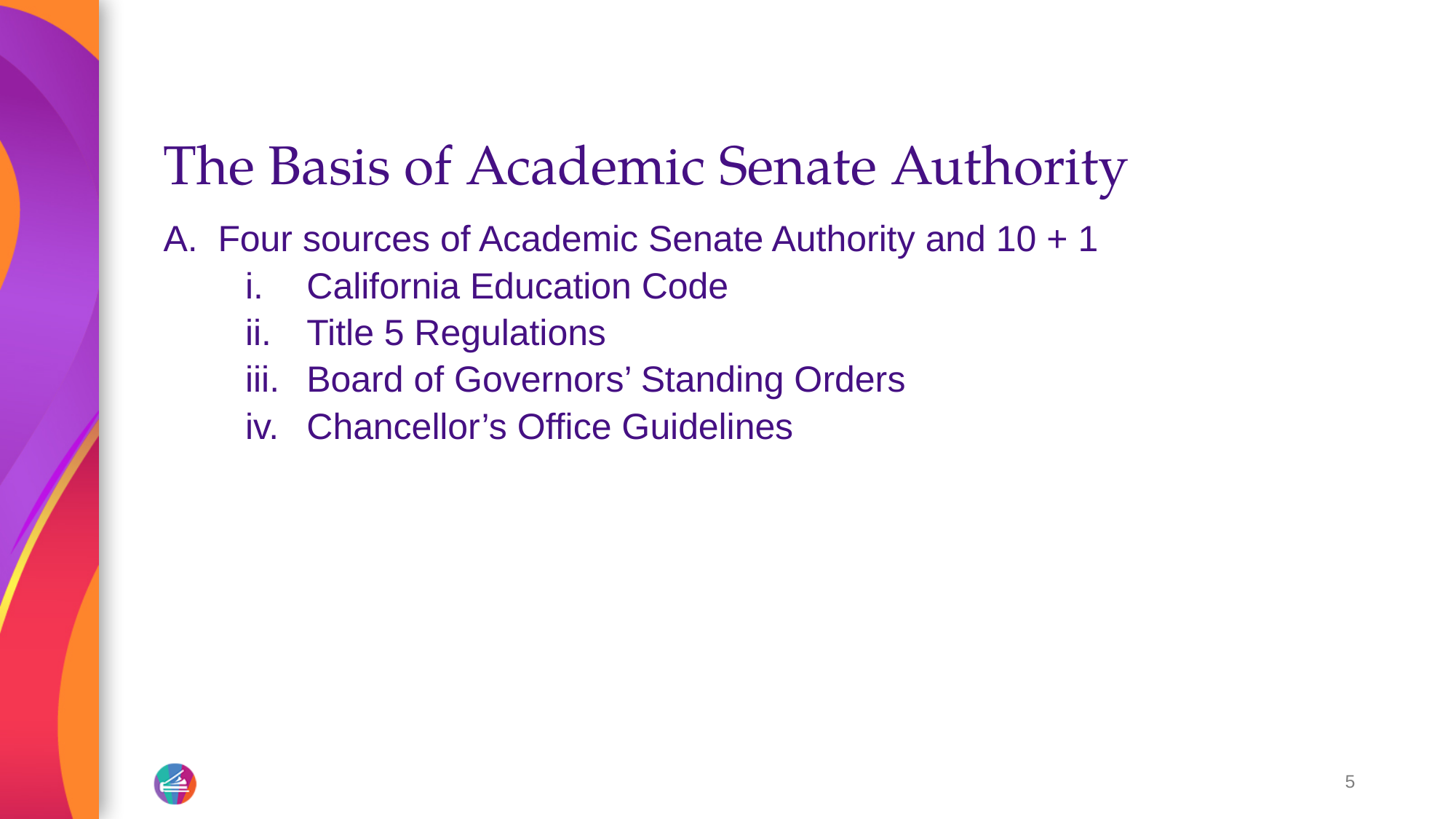

# The Basis of Academic Senate Authority
Four sources of Academic Senate Authority and 10 + 1
California Education Code
Title 5 Regulations
Board of Governors’ Standing Orders
Chancellor’s Office Guidelines

5